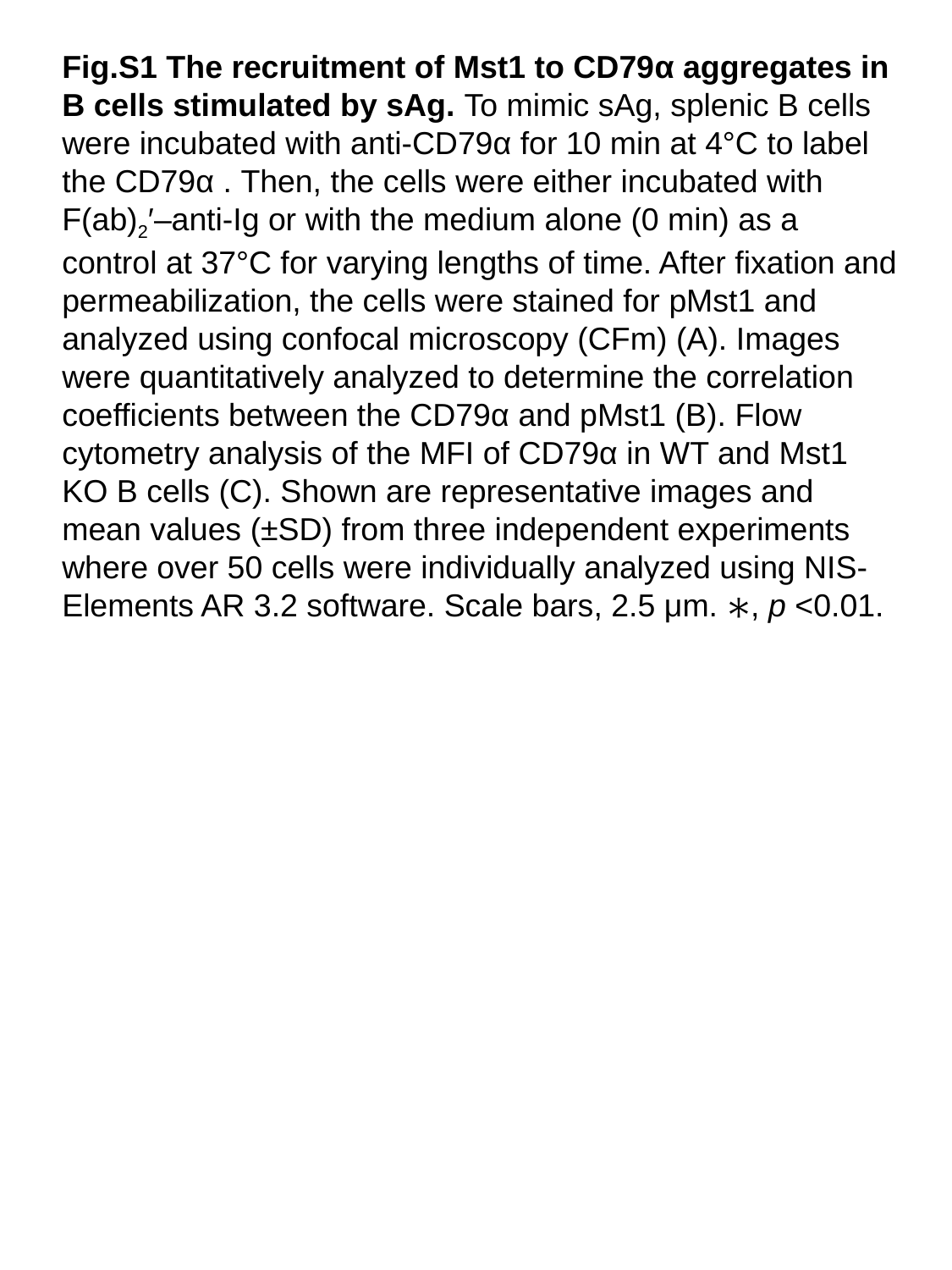

Fig.S1 The recruitment of Mst1 to CD79α aggregates in B cells stimulated by sAg. To mimic sAg, splenic B cells were incubated with anti-CD79α for 10 min at 4°C to label the CD79α . Then, the cells were either incubated with F(ab)2′–anti-Ig or with the medium alone (0 min) as a control at 37°C for varying lengths of time. After fixation and permeabilization, the cells were stained for pMst1 and analyzed using confocal microscopy (CFm) (A). Images were quantitatively analyzed to determine the correlation coefficients between the CD79α and pMst1 (B). Flow cytometry analysis of the MFI of CD79α in WT and Mst1 KO B cells (C). Shown are representative images and mean values (±SD) from three independent experiments where over 50 cells were individually analyzed using NIS-Elements AR 3.2 software. Scale bars, 2.5 μm. ∗, p <0.01.